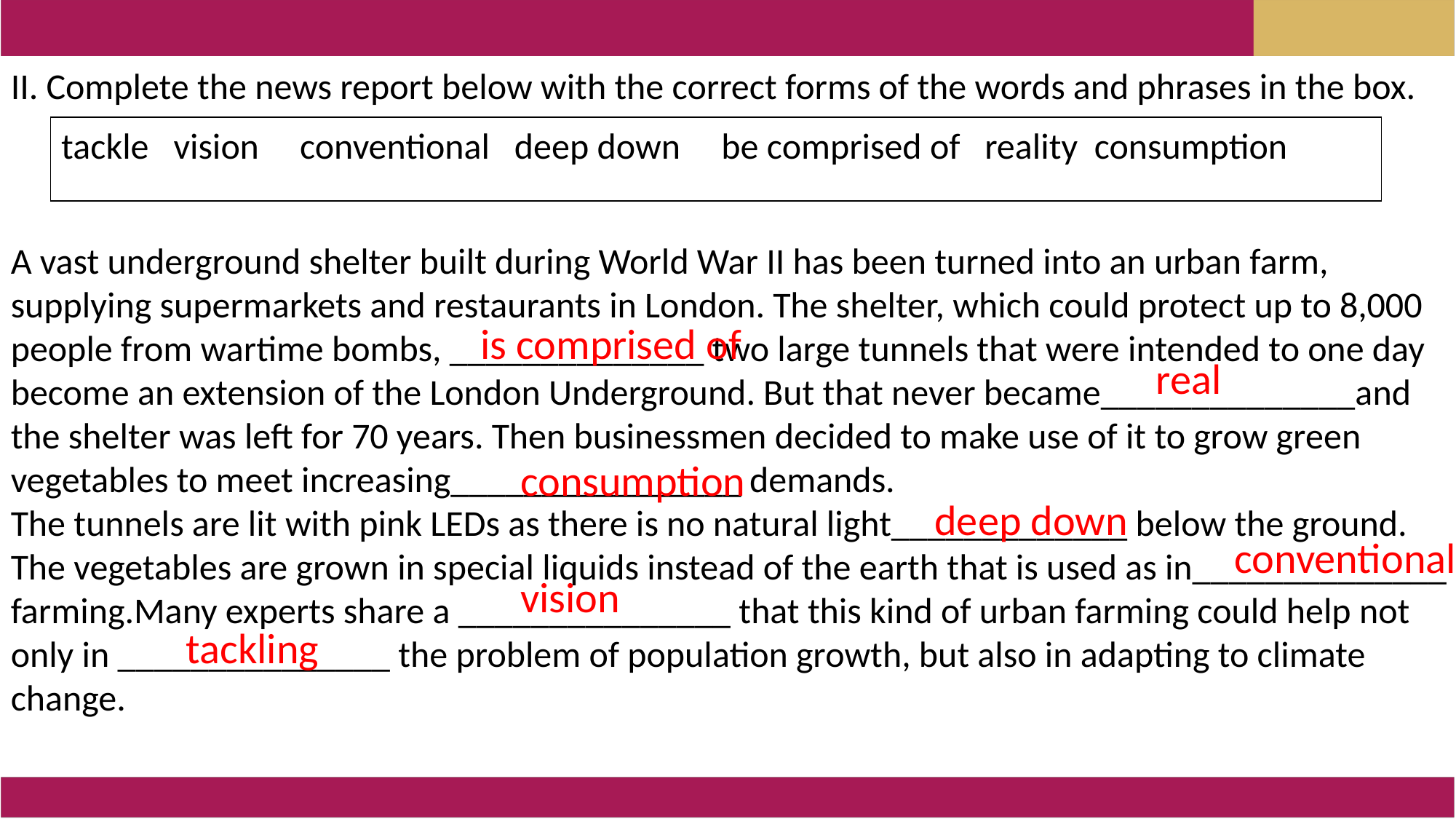

II. Complete the news report below with the correct forms of the words and phrases in the box.

A vast underground shelter built during World War II has been turned into an urban farm, supplying supermarkets and restaurants in London. The shelter, which could protect up to 8,000 people from wartime bombs, ______________ two large tunnels that were intended to one day become an extension of the London Underground. But that never became______________and the shelter was left for 70 years. Then businessmen decided to make use of it to grow green vegetables to meet increasing________________ demands.
The tunnels are lit with pink LEDs as there is no natural light_____________ below the ground. The vegetables are grown in special liquids instead of the earth that is used as in______________ farming.Many experts share a _______________ that this kind of urban farming could help not only in _______________ the problem of population growth, but also in adapting to climate change.
tackle   vision     conventional   deep down     be comprised of   reality  consumption

is comprised of
 real
 consumption
 deep down
 conventional
 vision
 tackling